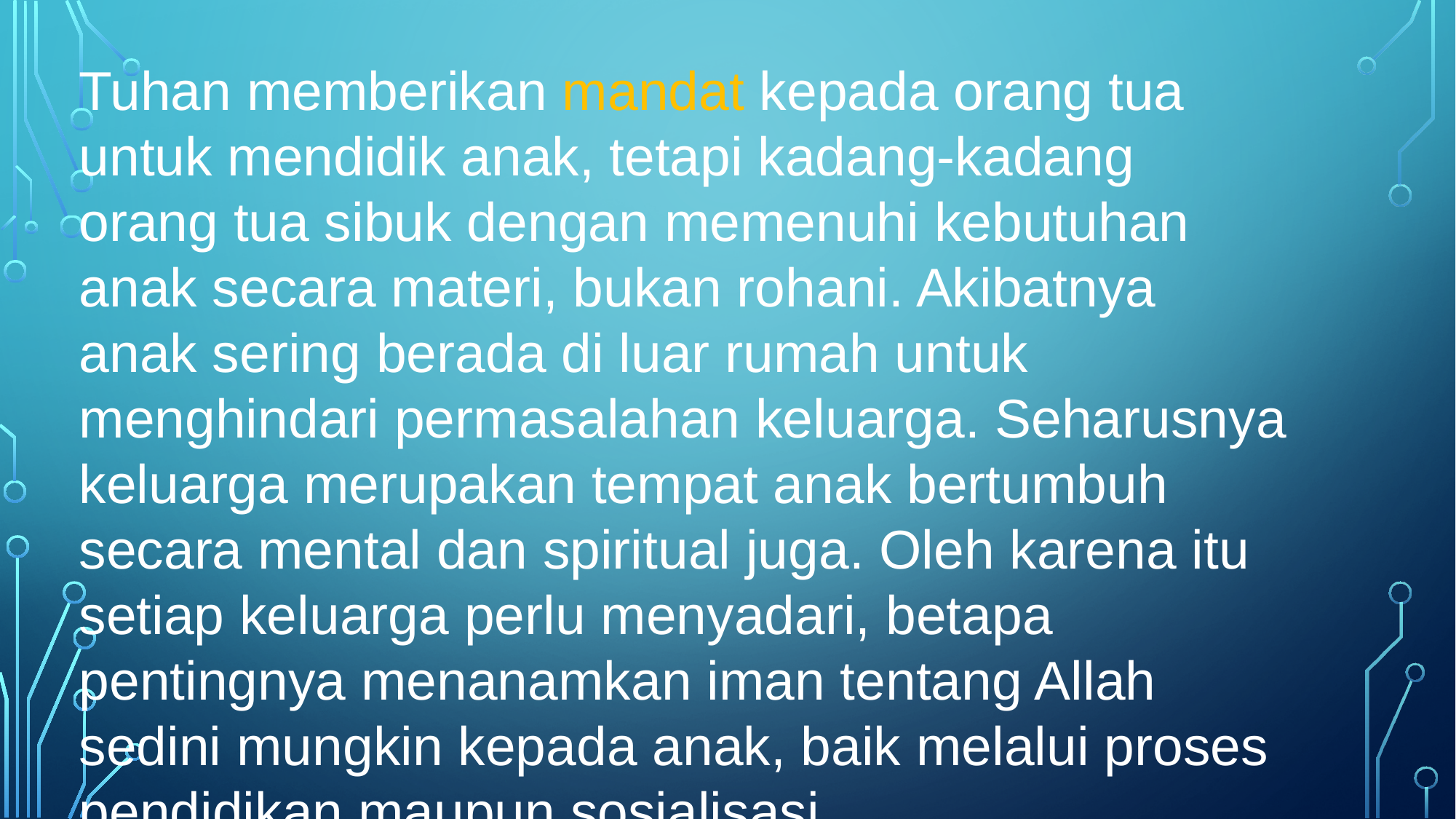

Tuhan memberikan mandat kepada orang tua untuk mendidik anak, tetapi kadang-kadang orang tua sibuk dengan memenuhi kebutuhan anak secara materi, bukan rohani. Akibatnya anak sering berada di luar rumah untuk menghindari permasalahan keluarga. Seharusnya keluarga merupakan tempat anak bertumbuh secara mental dan spiritual juga. Oleh karena itu setiap keluarga perlu menyadari, betapa pentingnya menanamkan iman tentang Allah sedini mungkin kepada anak, baik melalui proses pendidikan maupun sosialisasi.